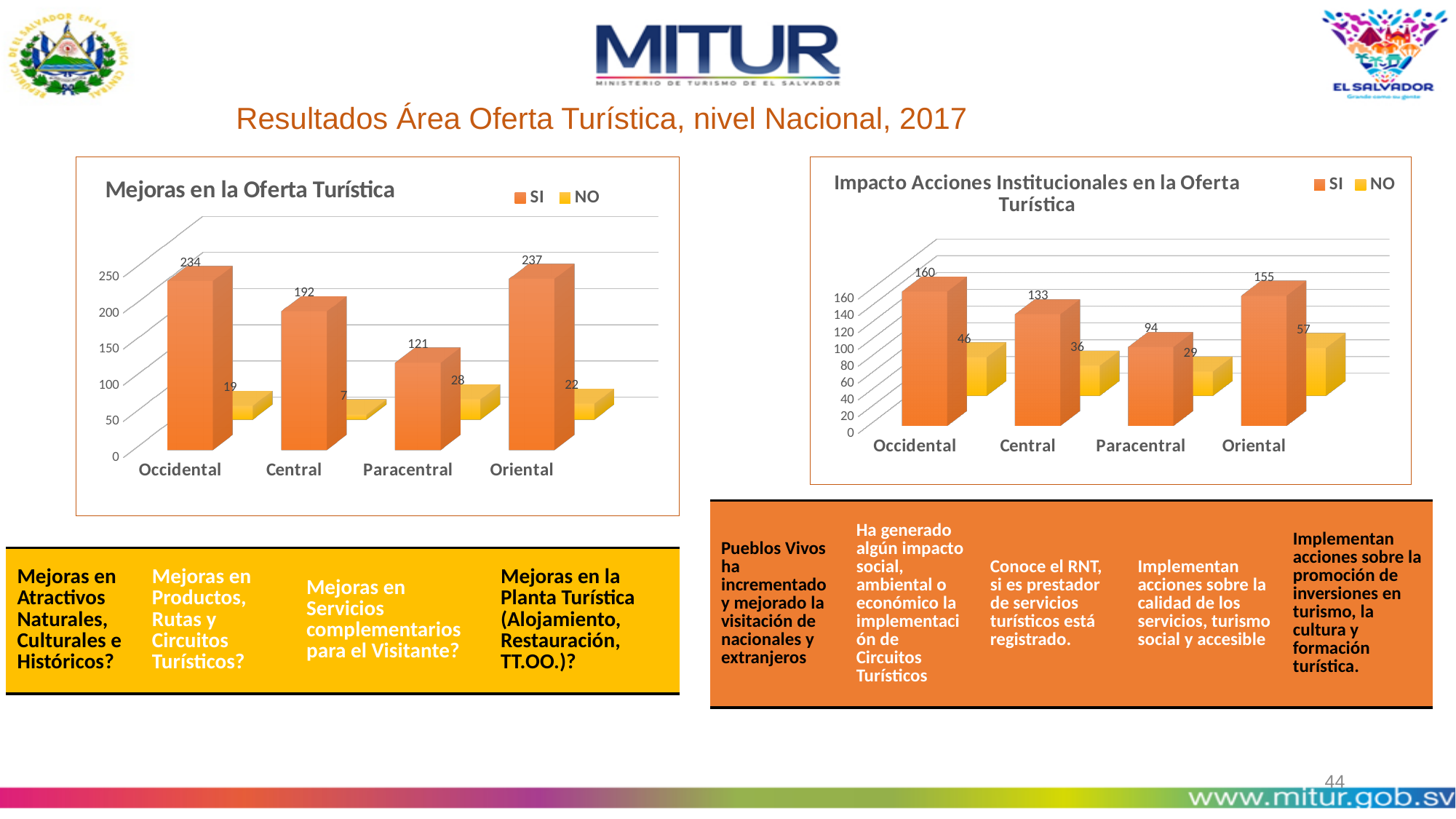

Resultados Área Oferta Turística, nivel Nacional, 2017
SATISFACCIÓN DE LOS VISITANTES

[unsupported chart]

[unsupported chart]

| Pueblos Vivos ha incrementado y mejorado la visitación de nacionales y extranjeros | Ha generado algún impacto social, ambiental o económico la implementación de Circuitos Turísticos | Conoce el RNT, si es prestador de servicios turísticos está registrado. | Implementan acciones sobre la calidad de los servicios, turismo social y accesible | Implementan acciones sobre la promoción de inversiones en turismo, la cultura y formación turística. |
| --- | --- | --- | --- | --- |
| Mejoras en Atractivos Naturales, Culturales e Históricos? | Mejoras en Productos, Rutas y Circuitos Turísticos? | Mejoras en Servicios complementarios para el Visitante? | Mejoras en la Planta Turística (Alojamiento, Restauración, TT.OO.)? |
| --- | --- | --- | --- |
44